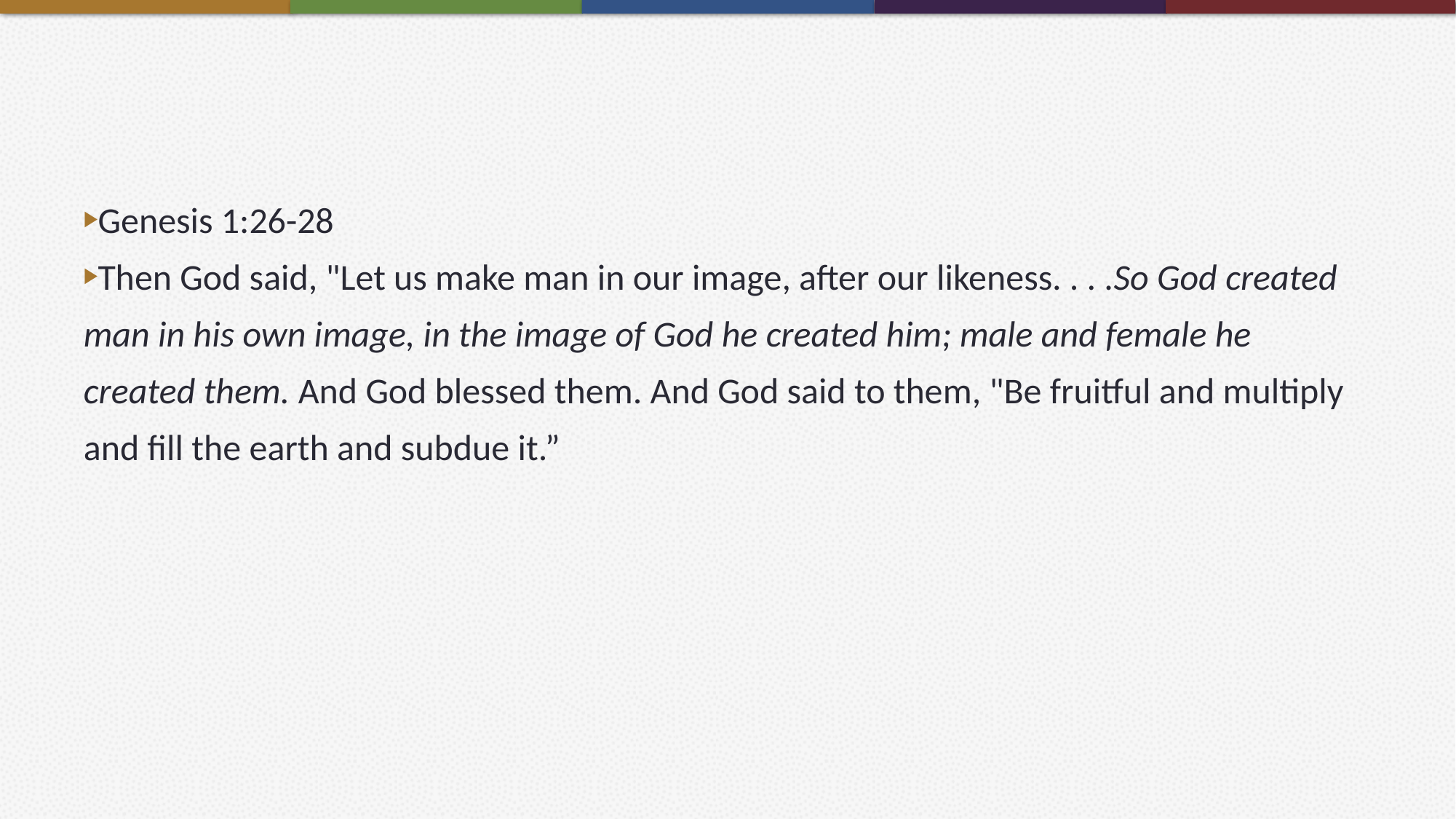

#
Genesis 1:26-28
Then God said, "Let us make man in our image, after our likeness. . . .So God created man in his own image, in the image of God he created him; male and female he created them. And God blessed them. And God said to them, "Be fruitful and multiply and fill the earth and subdue it.”